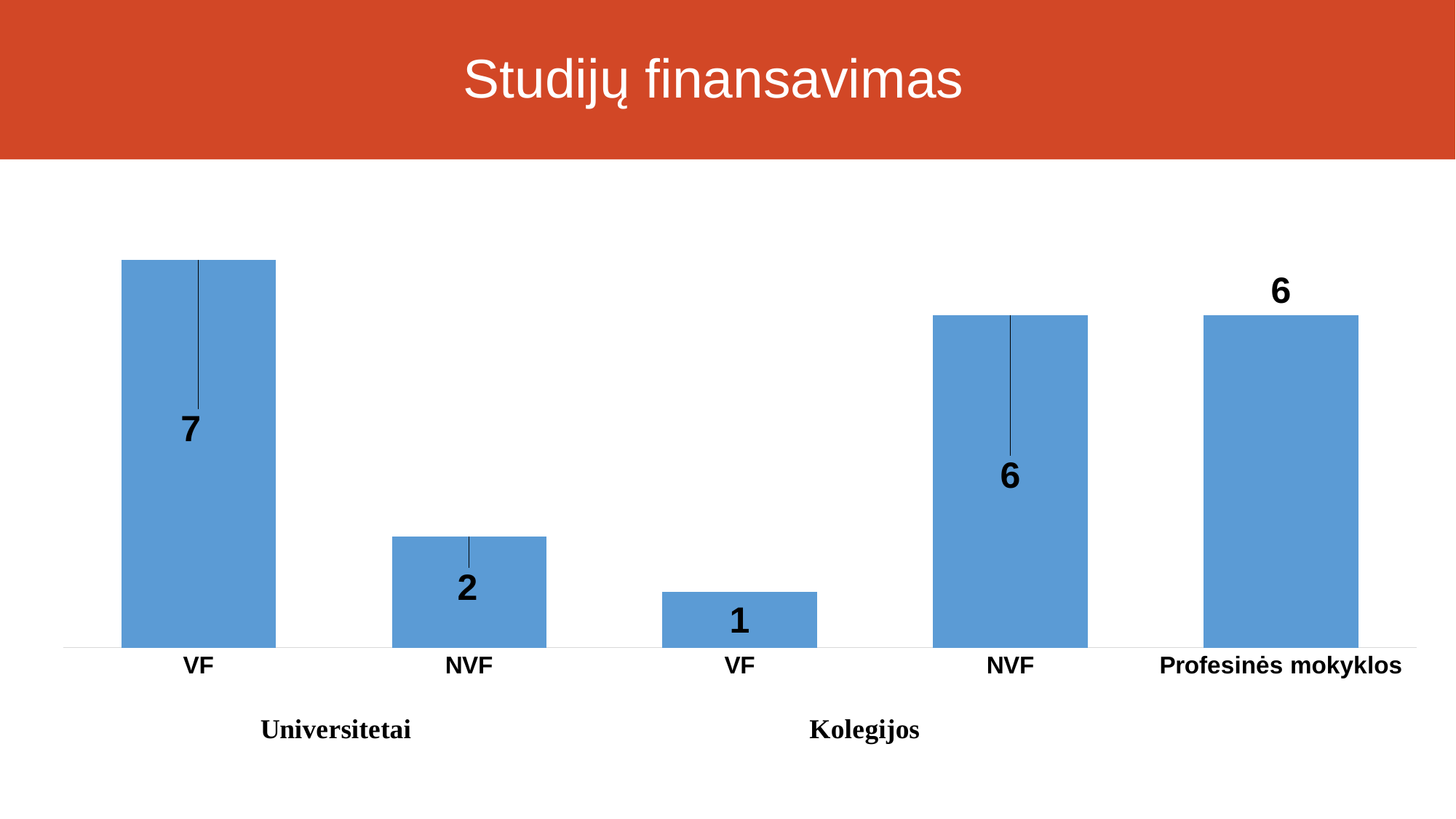

# Studijų finansavimas

### Chart

| Category |  |
|---|---|
| VF | 7.0 |
| NVF | 2.0 |
| VF | 1.0 |
| NVF | 6.0 |
| Profesinės mokyklos | 6.0 |